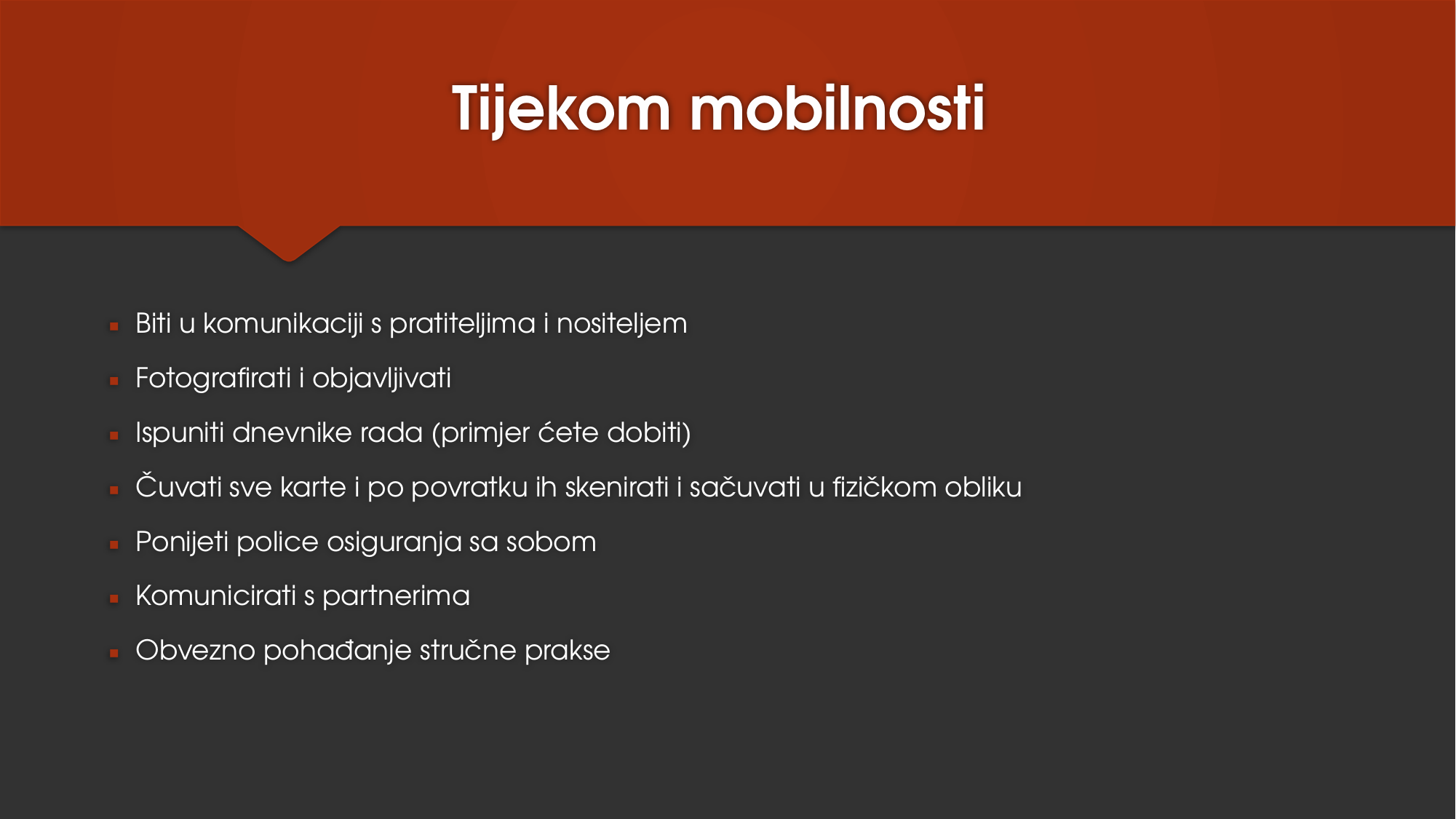

# Tijekom mobilnosti
Biti u komunikaciji s pratiteljima i nositeljem
Fotografirati i objavljivati
Ispuniti dnevnike rada (primjer ćete dobiti)
Čuvati sve karte i po povratku ih skenirati i sačuvati u fizičkom obliku
Ponijeti police osiguranja sa sobom
Komunicirati s partnerima
Obvezno pohađanje stručne prakse